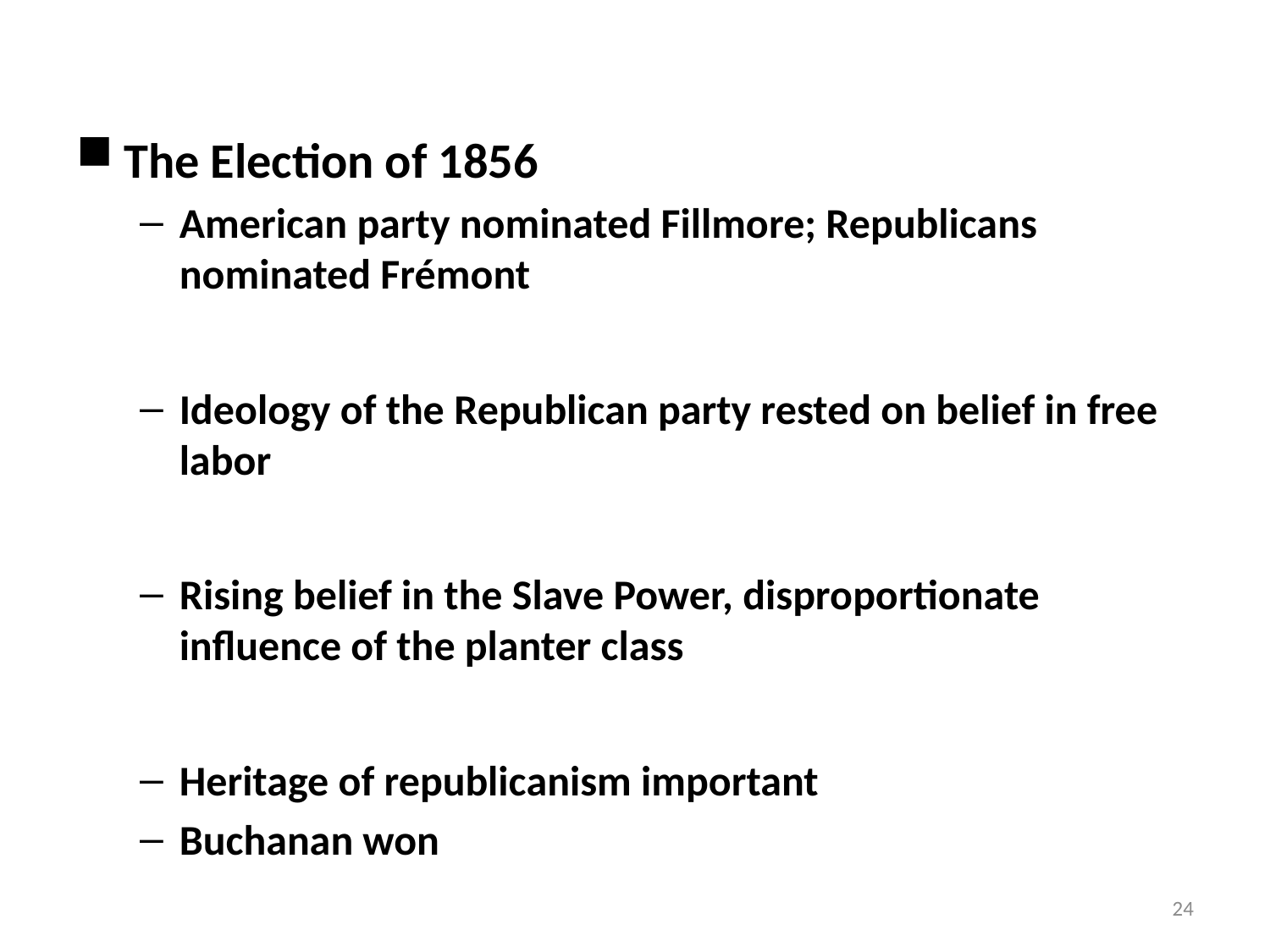

The Election of 1856
American party nominated Fillmore; Republicans nominated Frémont

Ideology of the Republican party rested on belief in free labor

Rising belief in the Slave Power, disproportionate influence of the planter class

Heritage of republicanism important
Buchanan won

24